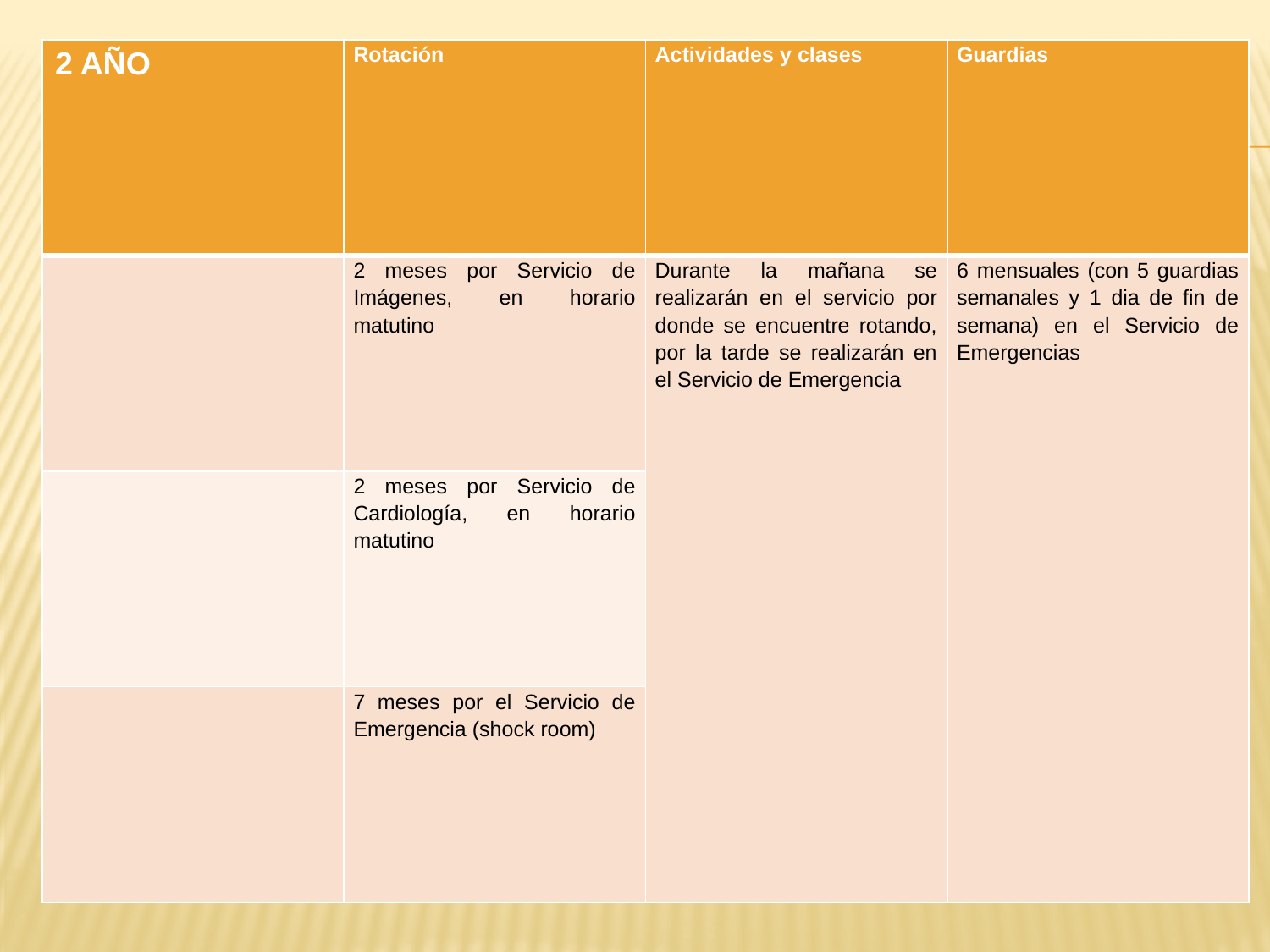

#
| 2 AÑO | Rotación | Actividades y clases | Guardias |
| --- | --- | --- | --- |
|  | 2 meses por Servicio de Imágenes, en horario matutino | Durante la mañana se realizarán en el servicio por donde se encuentre rotando, por la tarde se realizarán en el Servicio de Emergencia | 6 mensuales (con 5 guardias semanales y 1 dia de fin de semana) en el Servicio de Emergencias |
|  | 2 meses por Servicio de Cardiología, en horario matutino |  |  |
|  | 7 meses por el Servicio de Emergencia (shock room) |  |  |